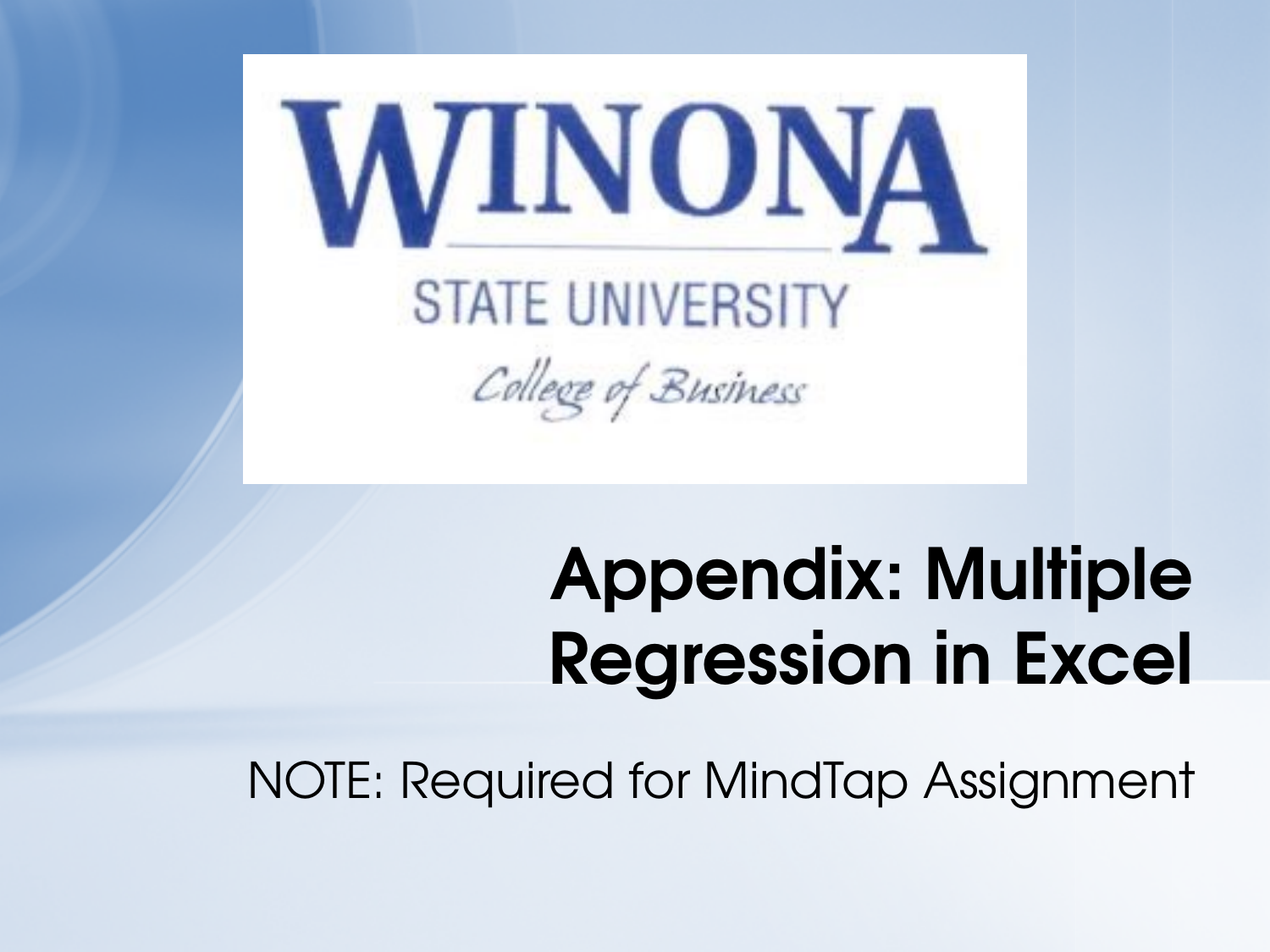

# Appendix: Multiple Regression in Excel
NOTE: Required for MindTap Assignment